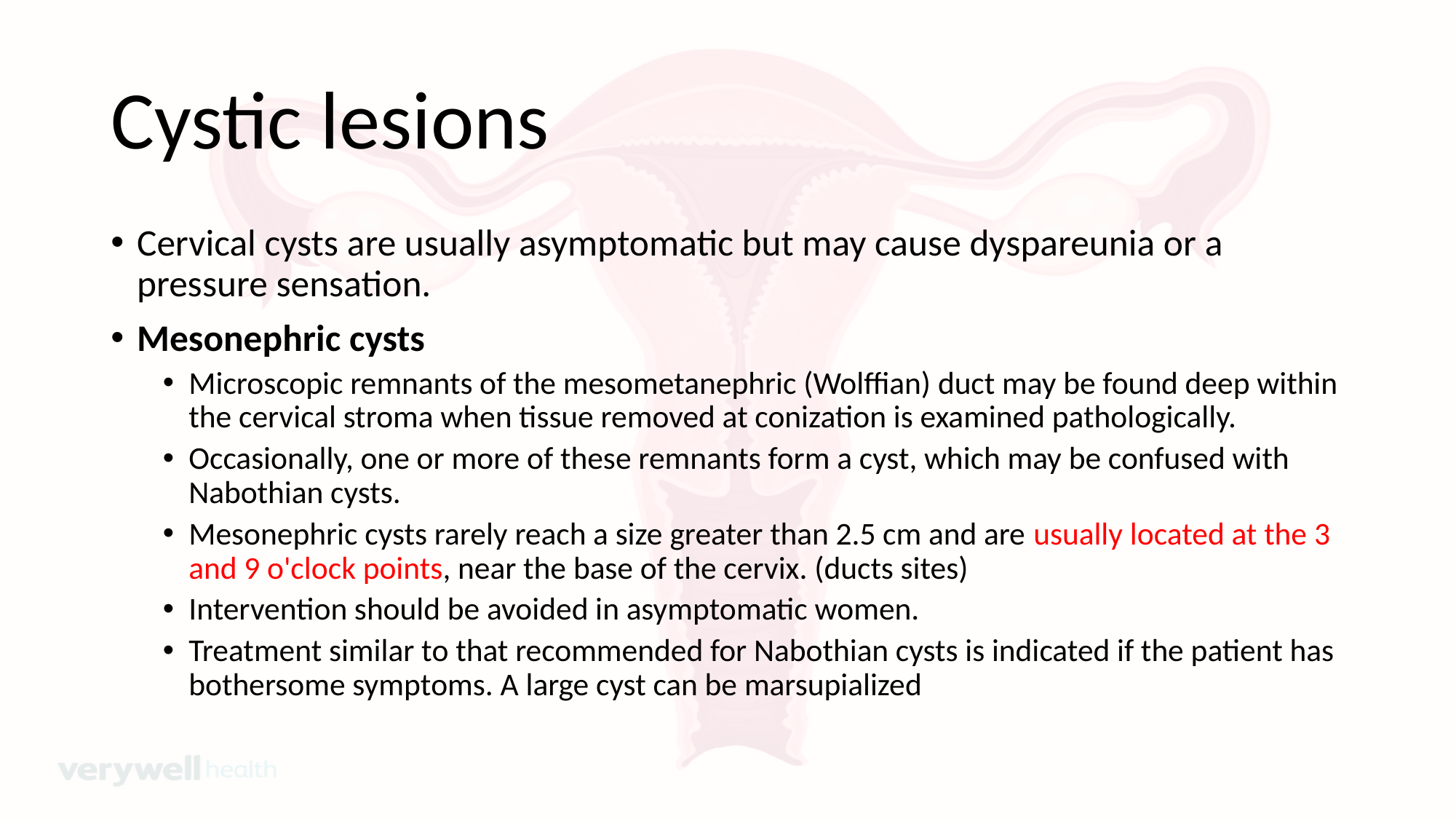

# Cystic lesions
Cervical cysts are usually asymptomatic but may cause dyspareunia or a pressure sensation.
Mesonephric cysts
Microscopic remnants of the mesometanephric (Wolffian) duct may be found deep within the cervical stroma when tissue removed at conization is examined pathologically.
Occasionally, one or more of these remnants form a cyst, which may be confused with Nabothian cysts.
Mesonephric cysts rarely reach a size greater than 2.5 cm and are usually located at the 3 and 9 o'clock points, near the base of the cervix. (ducts sites)
Intervention should be avoided in asymptomatic women.
Treatment similar to that recommended for Nabothian cysts is indicated if the patient has bothersome symptoms. A large cyst can be marsupialized